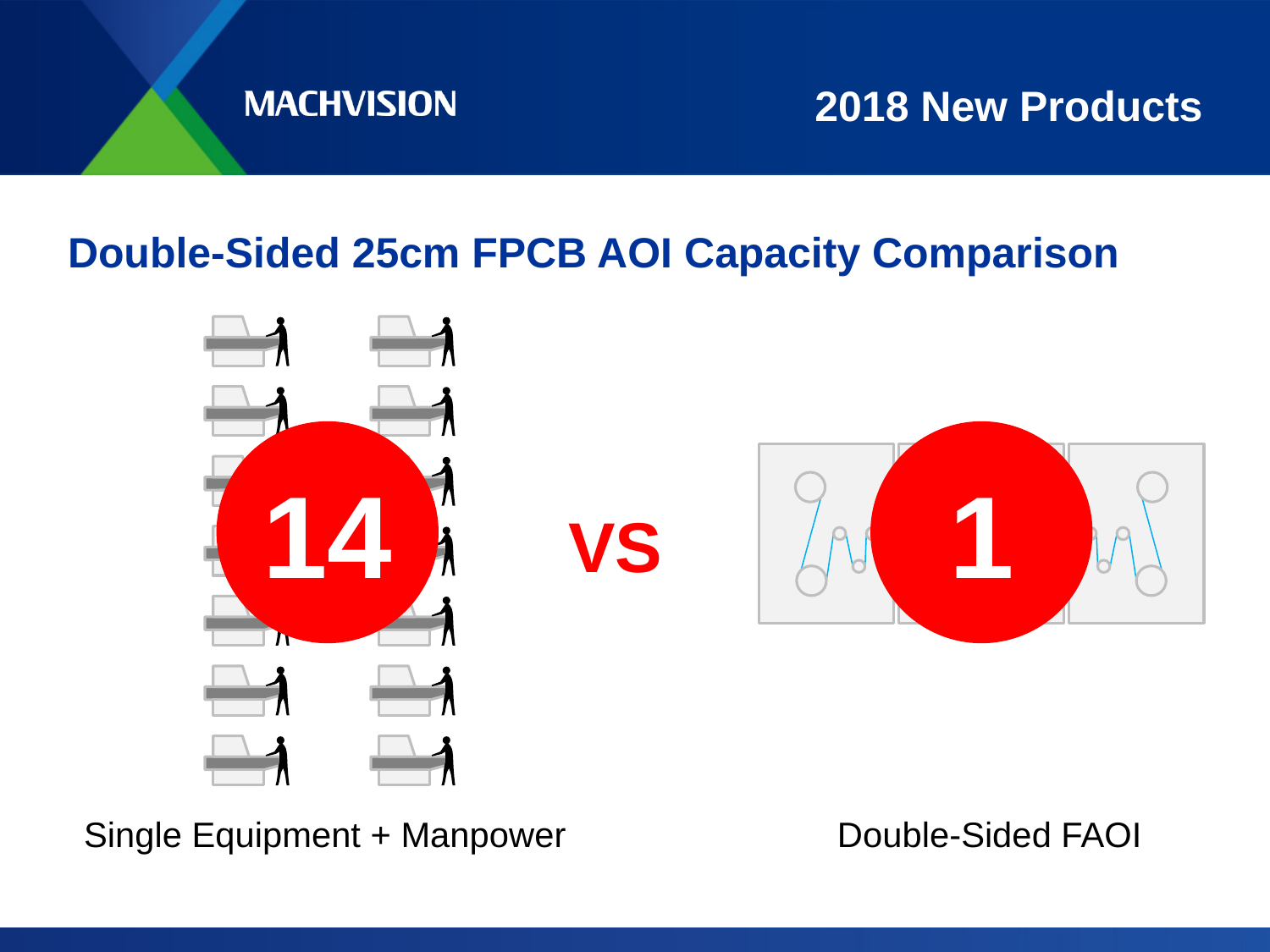

# 2018 New Products
Double-Sided 25cm FPCB AOI Capacity Comparison

14
1

VS

Single Equipment + Manpower
Double-Sided FAOI